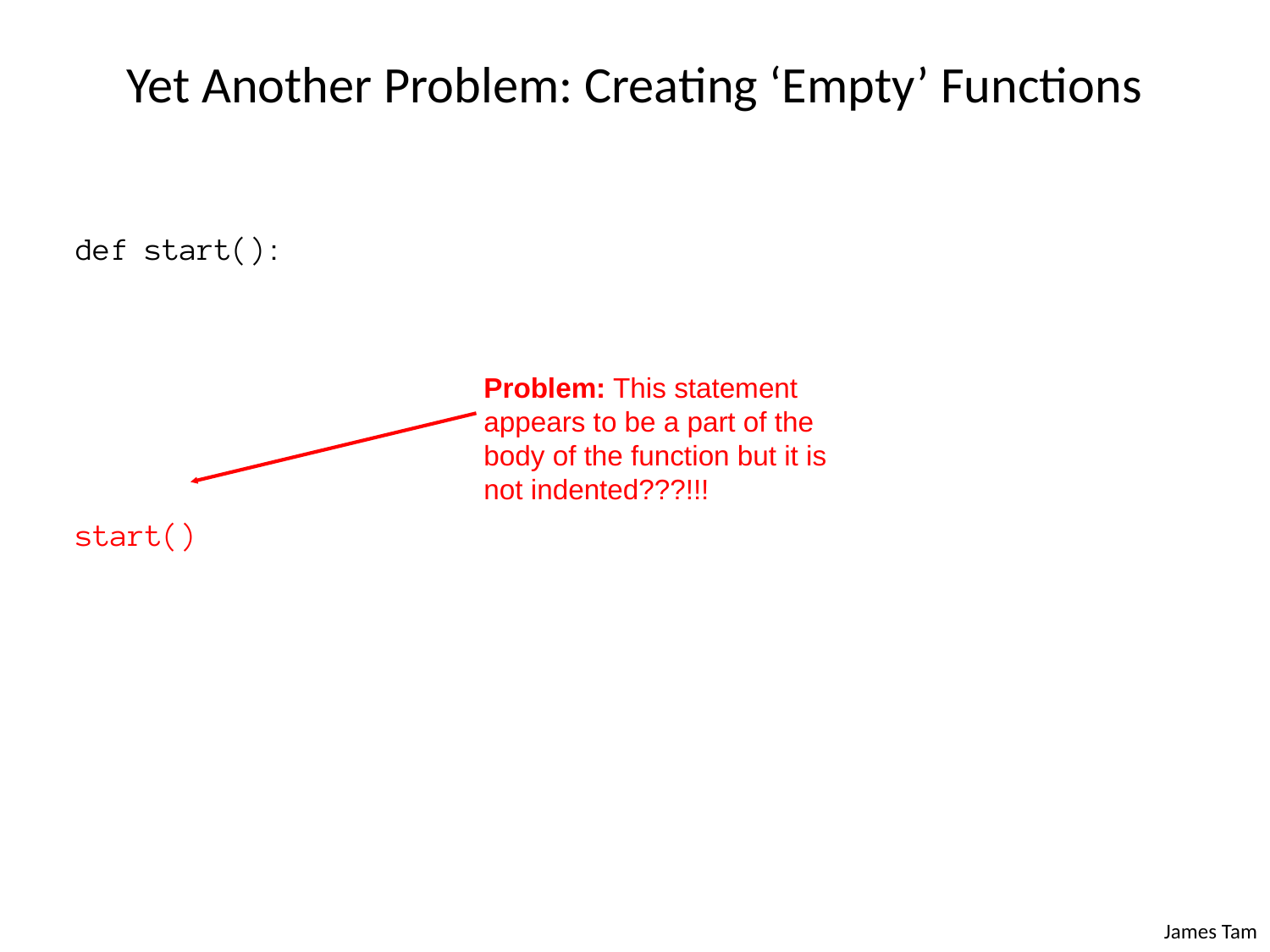

# Yet Another Problem: Creating ‘Empty’ Functions
def start():

start()
Problem: This statement appears to be a part of the body of the function but it is not indented???!!!